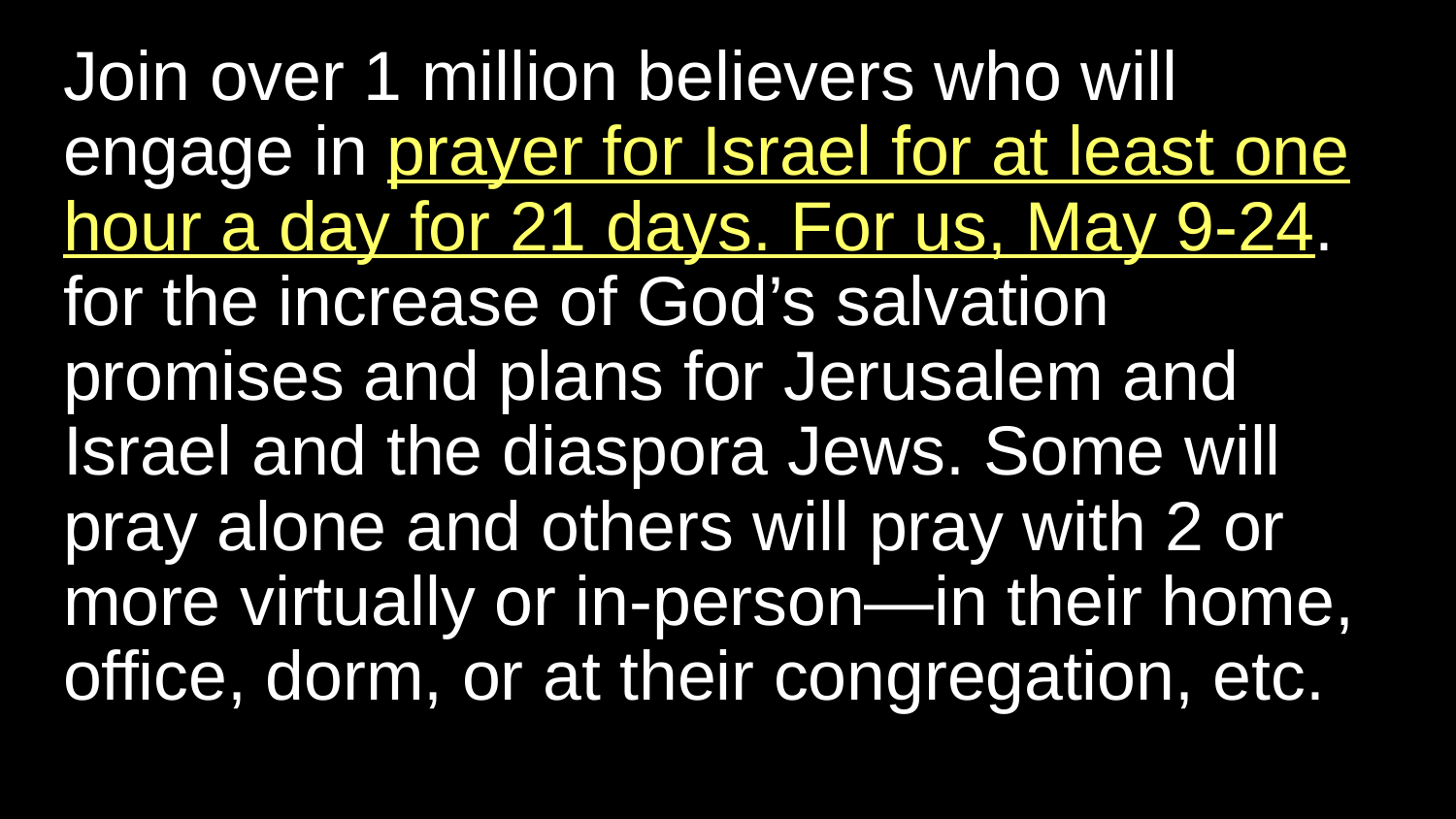

Join over 1 million believers who will engage in prayer for Israel for at least one hour a day for 21 days. For us, May 9-24. for the increase of God’s salvation promises and plans for Jerusalem and Israel and the diaspora Jews. Some will pray alone and others will pray with 2 or more virtually or in-person—in their home, office, dorm, or at their congregation, etc.